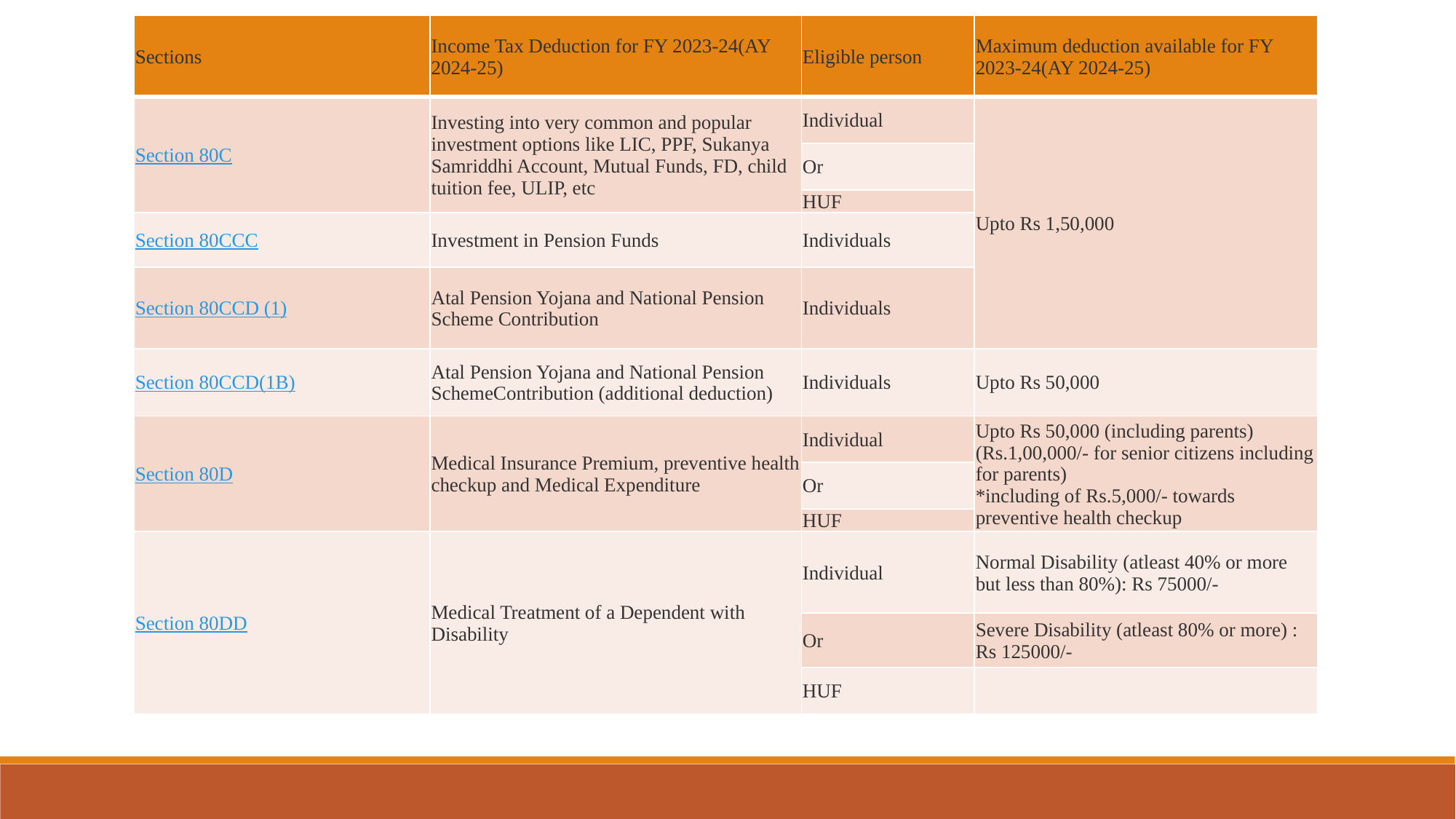

| Sections | Income Tax Deduction for FY 2023-24(AY 2024-25) | Eligible person | Maximum deduction available for FY 2023-24(AY 2024-25) |
| --- | --- | --- | --- |
| Section 80C | Investing into very common and popular investment options like LIC, PPF, Sukanya Samriddhi Account, Mutual Funds, FD, child tuition fee, ULIP, etc | Individual | Upto Rs 1,50,000 |
|  |  | Or |  |
|  |  | HUF |  |
| Section 80CCC | Investment in Pension Funds | Individuals |  |
| Section 80CCD (1) | Atal Pension Yojana and National Pension Scheme Contribution | Individuals |  |
| Section 80CCD(1B) | Atal Pension Yojana and National Pension SchemeContribution (additional deduction) | Individuals | Upto Rs 50,000 |
| Section 80D | Medical Insurance Premium, preventive health checkup and Medical Expenditure | Individual | Upto Rs 50,000 (including parents) (Rs.1,00,000/- for senior citizens including for parents) \*including of Rs.5,000/- towards preventive health checkup |
|  |  | Or |  |
|  |  | HUF |  |
| Section 80DD | Medical Treatment of a Dependent with Disability | Individual | Normal Disability (atleast 40% or more but less than 80%): Rs 75000/- |
|  |  | Or | Severe Disability (atleast 80% or more) : Rs 125000/- |
|  |  | HUF |  |